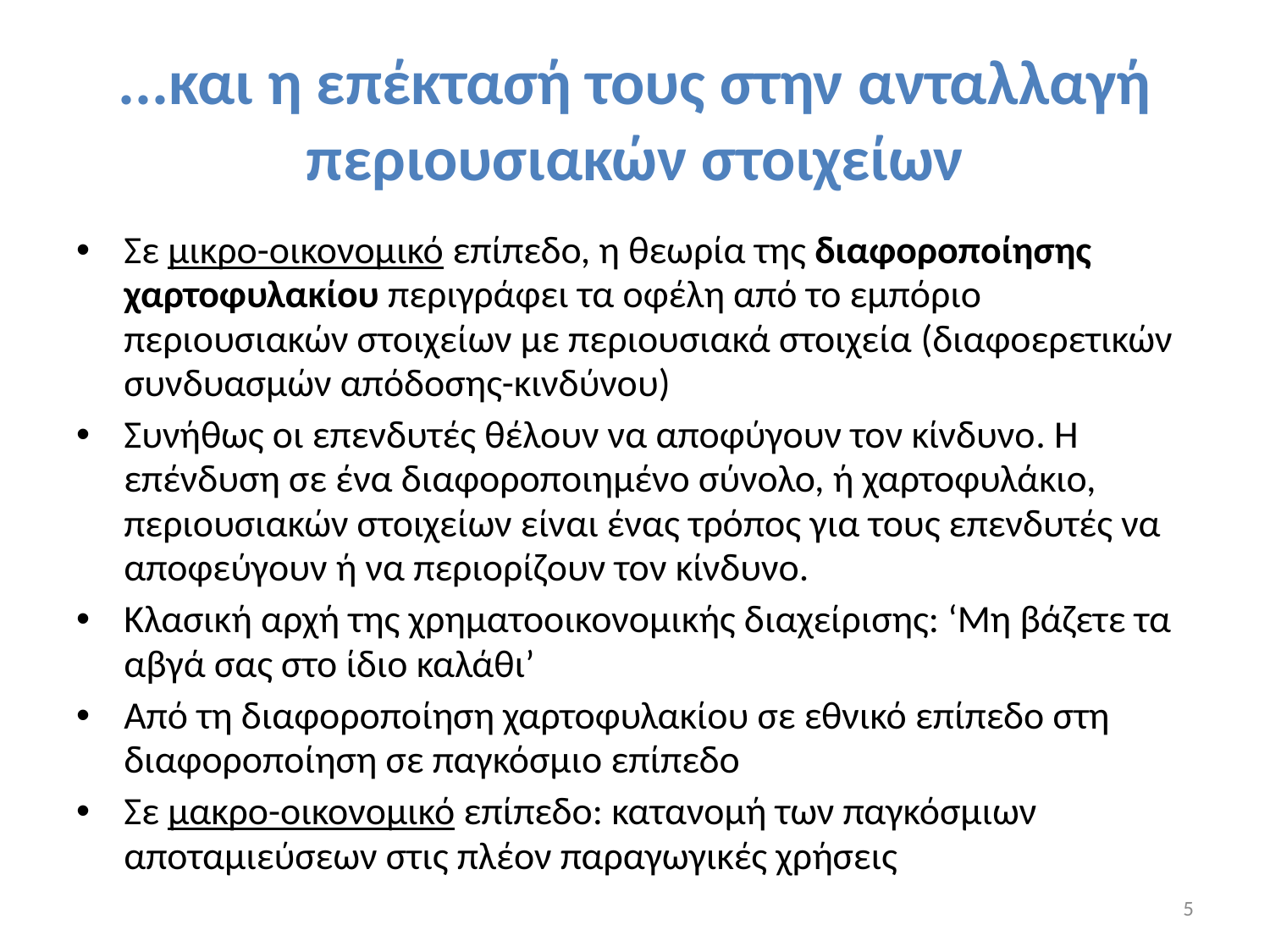

# ...και η επέκτασή τους στην ανταλλαγή περιουσιακών στοιχείων
Σε μικρο-οικονομικό επίπεδο, η θεωρία της διαφοροποίησης χαρτοφυλακίου περιγράφει τα οφέλη από το εμπόριο περιουσιακών στοιχείων με περιουσιακά στοιχεία (διαφοερετικών συνδυασμών απόδοσης-κινδύνου)
Συνήθως οι επενδυτές θέλουν να αποφύγουν τον κίνδυνο. Η επένδυση σε ένα διαφοροποιημένο σύνολο, ή χαρτοφυλάκιο, περιουσιακών στοιχείων είναι ένας τρόπος για τους επενδυτές να αποφεύγουν ή να περιορίζουν τον κίνδυνο.
Κλασική αρχή της χρηματοοικονομικής διαχείρισης: ‘Μη βάζετε τα αβγά σας στο ίδιο καλάθι’
Από τη διαφοροποίηση χαρτοφυλακίου σε εθνικό επίπεδο στη διαφοροποίηση σε παγκόσμιο επίπεδο
Σε μακρο-οικονομικό επίπεδο: κατανομή των παγκόσμιων αποταμιεύσεων στις πλέον παραγωγικές χρήσεις

5